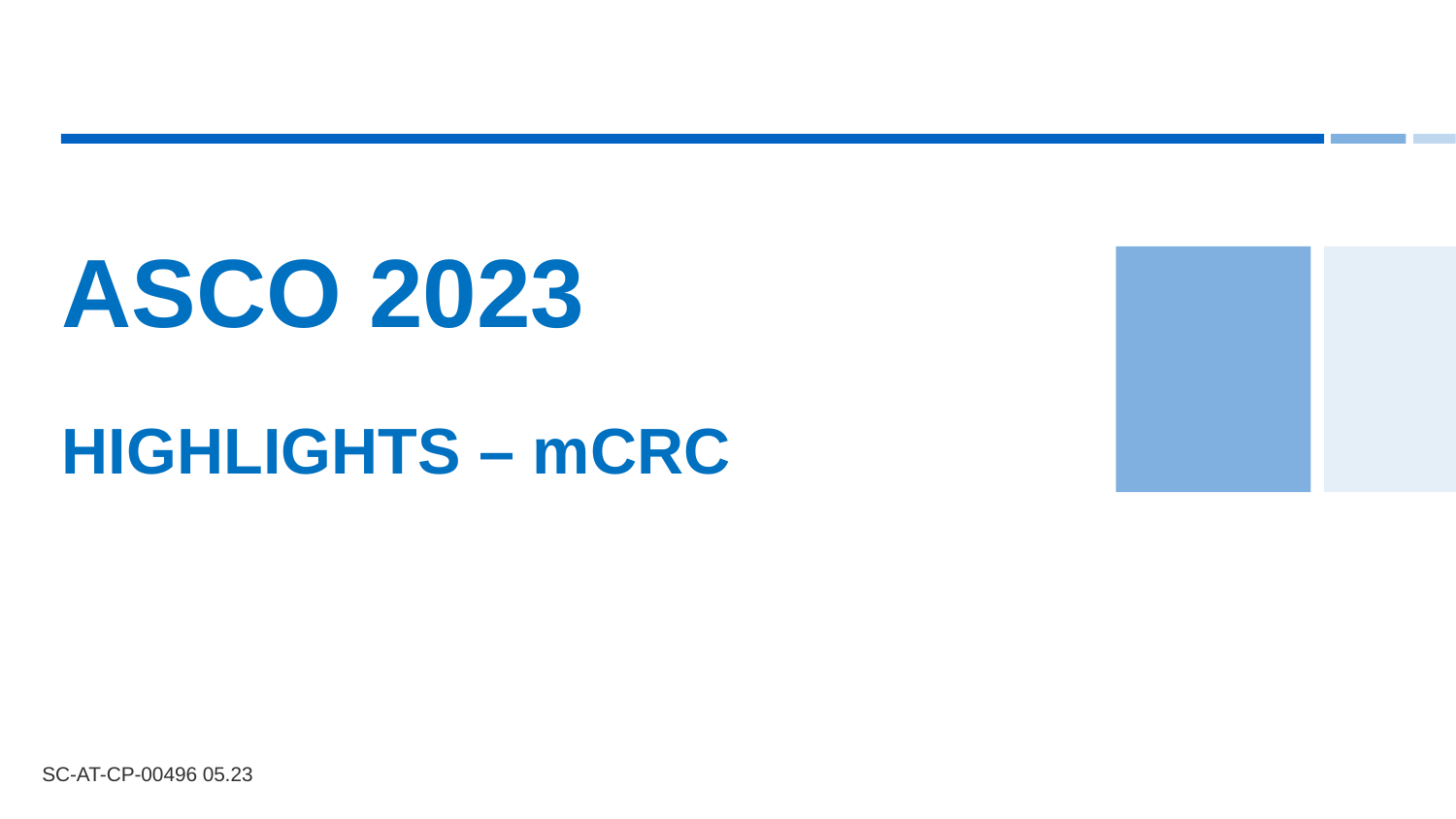

# ASCO 2023 HIGHLIGHTS – mCRC
SC-AT-CP-00496 05.23